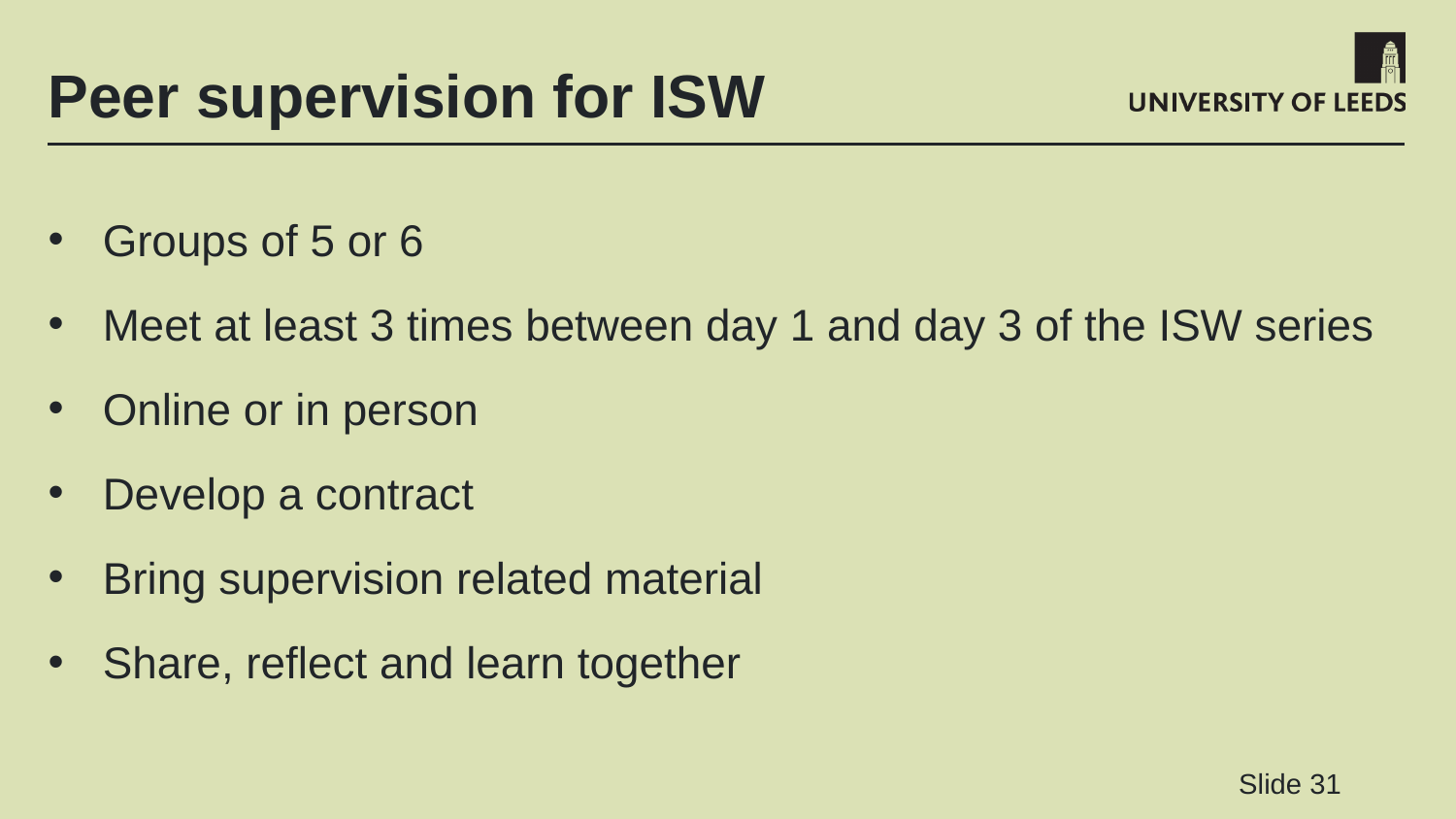

# Peer supervision for ISW
Groups of 5 or 6
Meet at least 3 times between day 1 and day 3 of the ISW series
Online or in person
Develop a contract
Bring supervision related material
Share, reflect and learn together
Slide 31